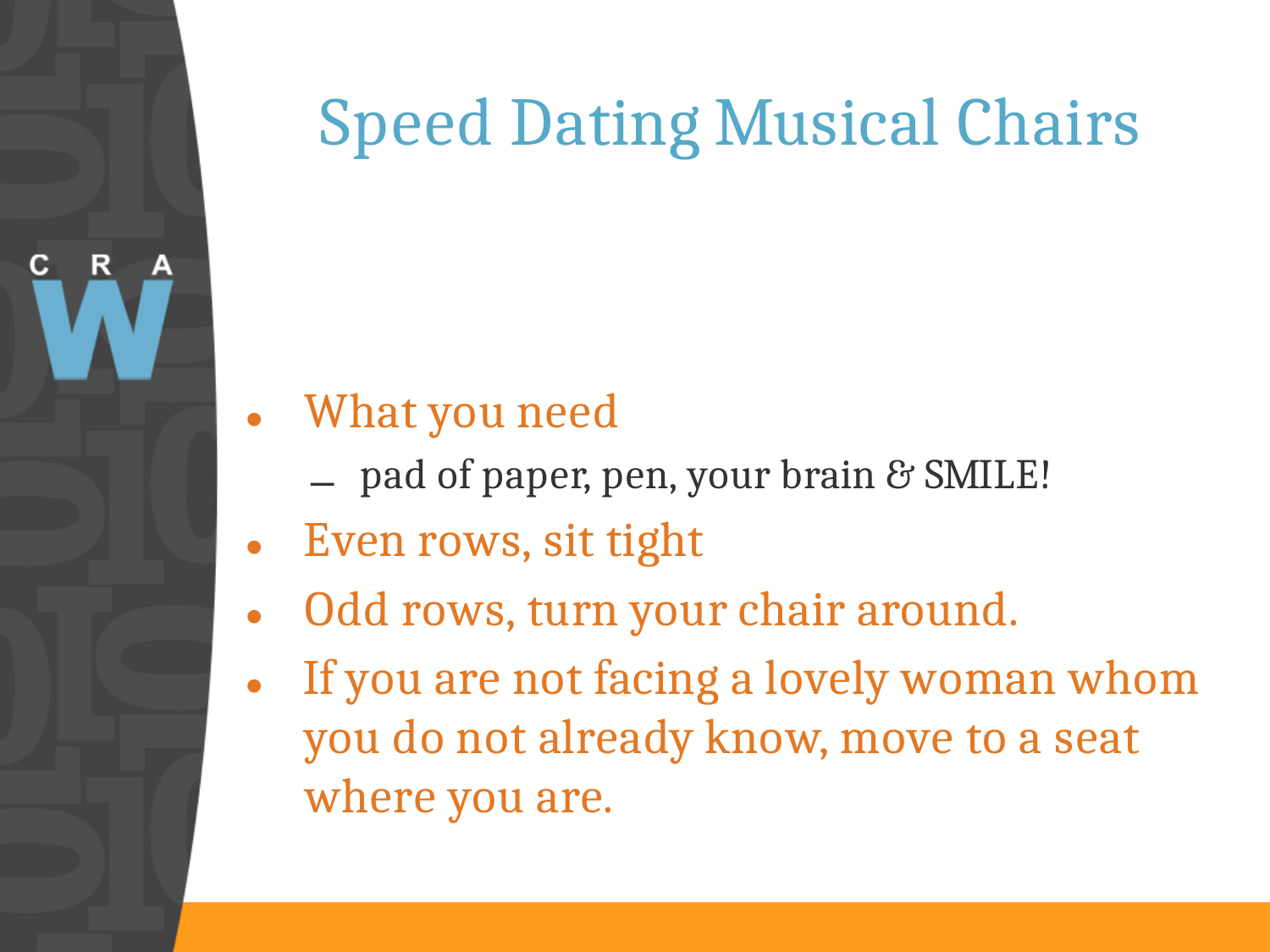

# Speed Dating Musical Chairs
What you need
pad of paper, pen, your brain & SMILE!
Even rows, sit tight
Odd rows, turn your chair around.
If you are not facing a lovely woman whom you do not already know, move to a seat where you are.